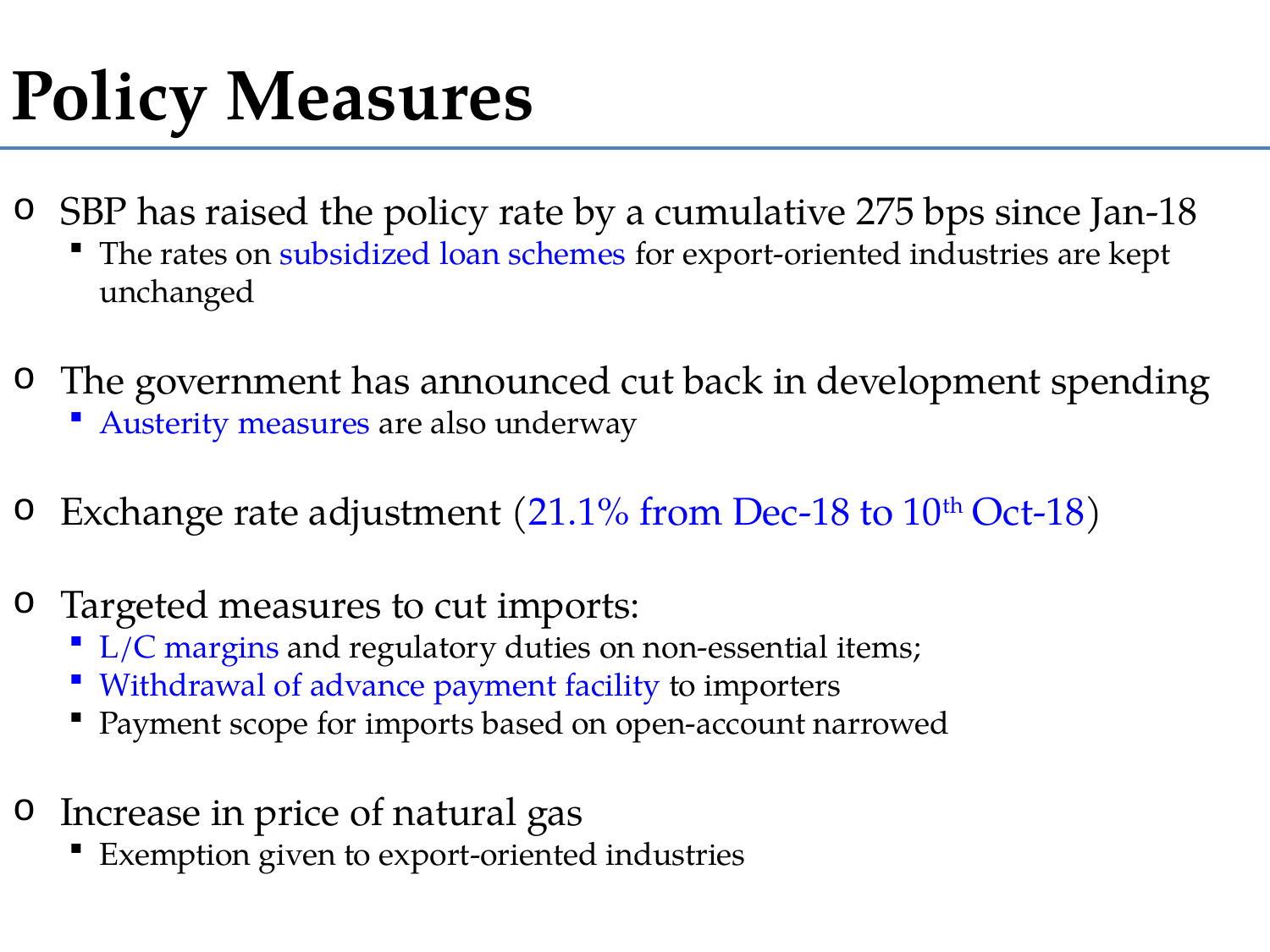

# Policy Measures
SBP has raised the policy rate by a cumulative 275 bps since Jan-18
The rates on subsidized loan schemes for export-oriented industries are kept unchanged

The government has announced cut back in development spending
Austerity measures are also underway

Exchange rate adjustment (21.1% from Dec-18 to 10th Oct-18)

Targeted measures to cut imports:
L/C margins and regulatory duties on non-essential items;
Withdrawal of advance payment facility to importers
Payment scope for imports based on open-account narrowed

Increase in price of natural gas
Exemption given to export-oriented industries